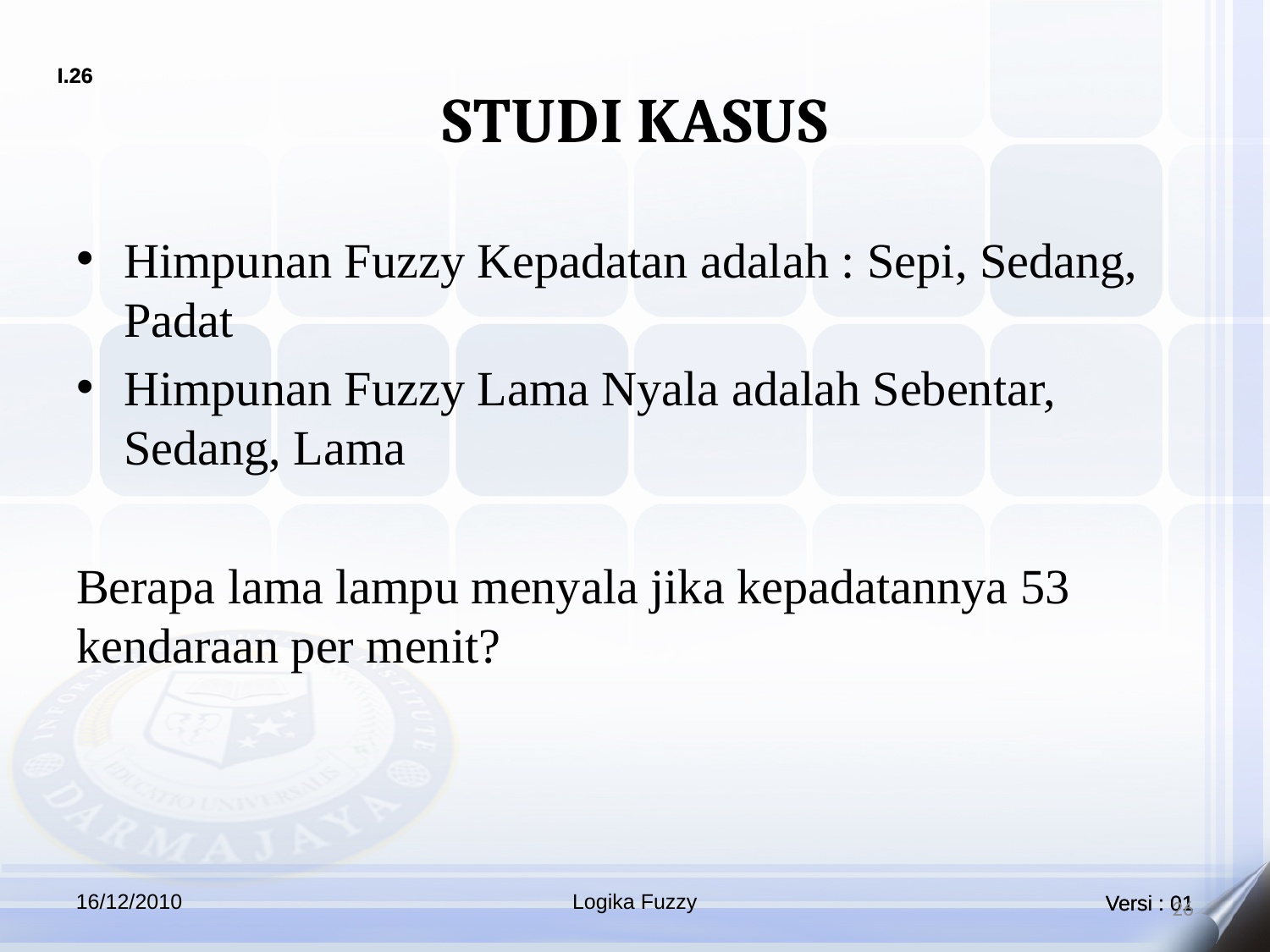

# STUDI KASUS
Himpunan Fuzzy Kepadatan adalah : Sepi, Sedang, Padat
Himpunan Fuzzy Lama Nyala adalah Sebentar, Sedang, Lama

Berapa lama lampu menyala jika kepadatannya 53 kendaraan per menit?
16/12/2010
Logika Fuzzy
26